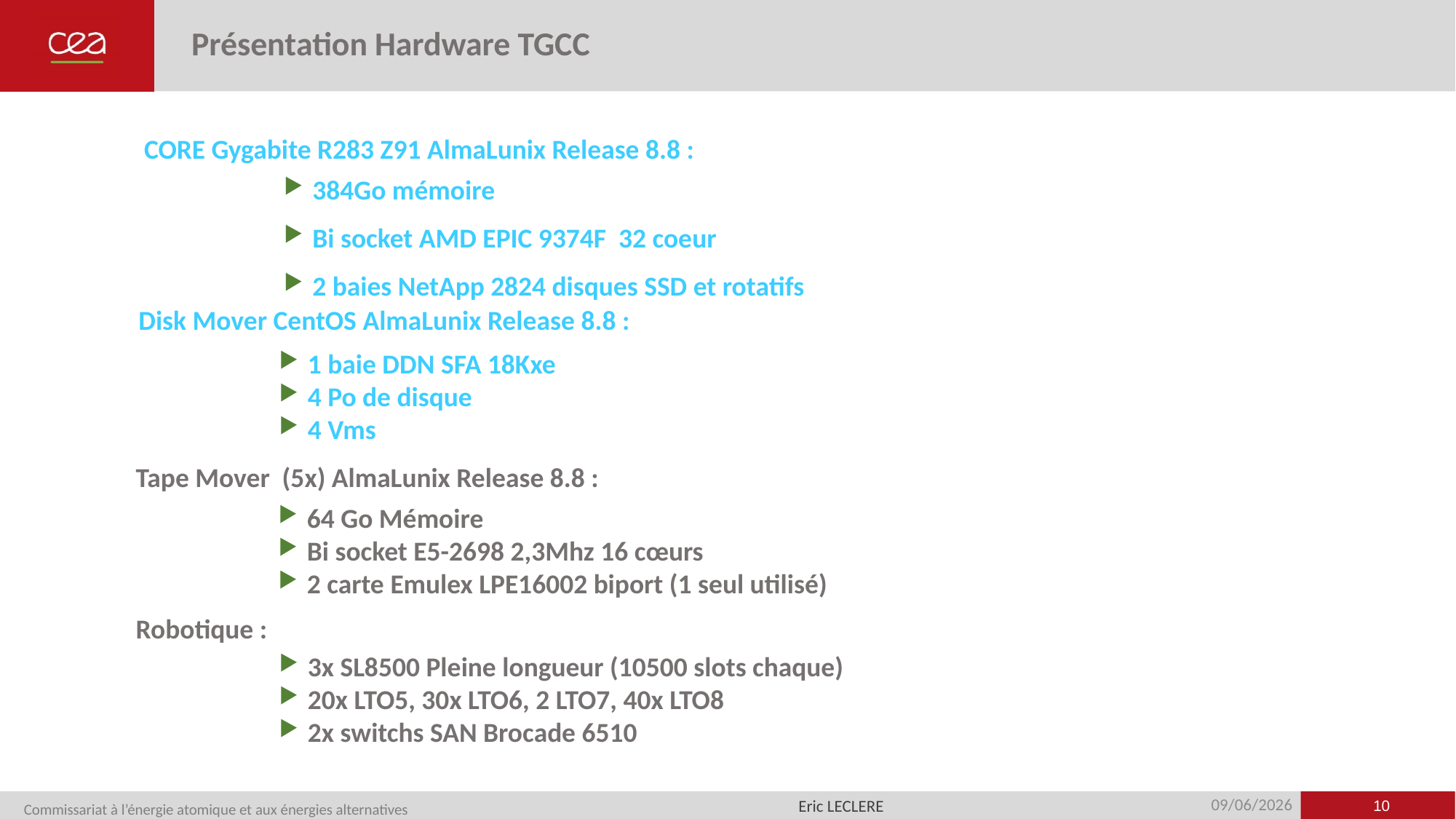

# Présentation Hardware TGCC
CORE Gygabite R283 Z91 AlmaLunix Release 8.8 :
384Go mémoire
Bi socket AMD EPIC 9374F  32 coeur
2 baies NetApp 2824 disques SSD et rotatifs
Disk Mover CentOS AlmaLunix Release 8.8 :
1 baie DDN SFA 18Kxe
4 Po de disque
4 Vms
Tape Mover  (5x) AlmaLunix Release 8.8 :
64 Go Mémoire
Bi socket E5-2698 2,3Mhz 16 cœurs
2 carte Emulex LPE16002 biport (1 seul utilisé)
Robotique :
3x SL8500 Pleine longueur (10500 slots chaque)
20x LTO5, 30x LTO6, 2 LTO7, 40x LTO8
2x switchs SAN Brocade 6510
10